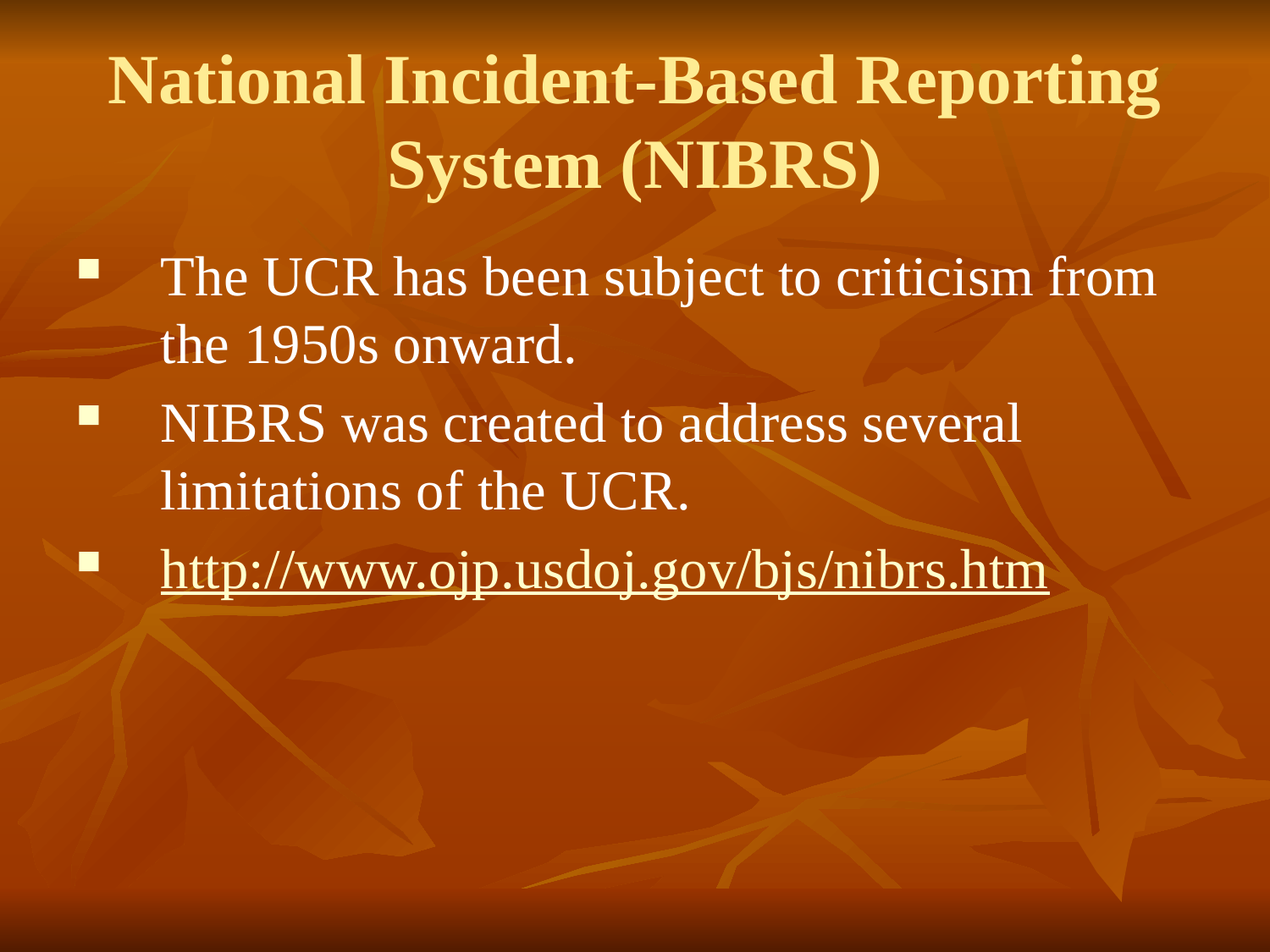

# National Incident-Based Reporting System (NIBRS)
The UCR has been subject to criticism from the 1950s onward.
NIBRS was created to address several limitations of the UCR.
http://www.ojp.usdoj.gov/bjs/nibrs.htm